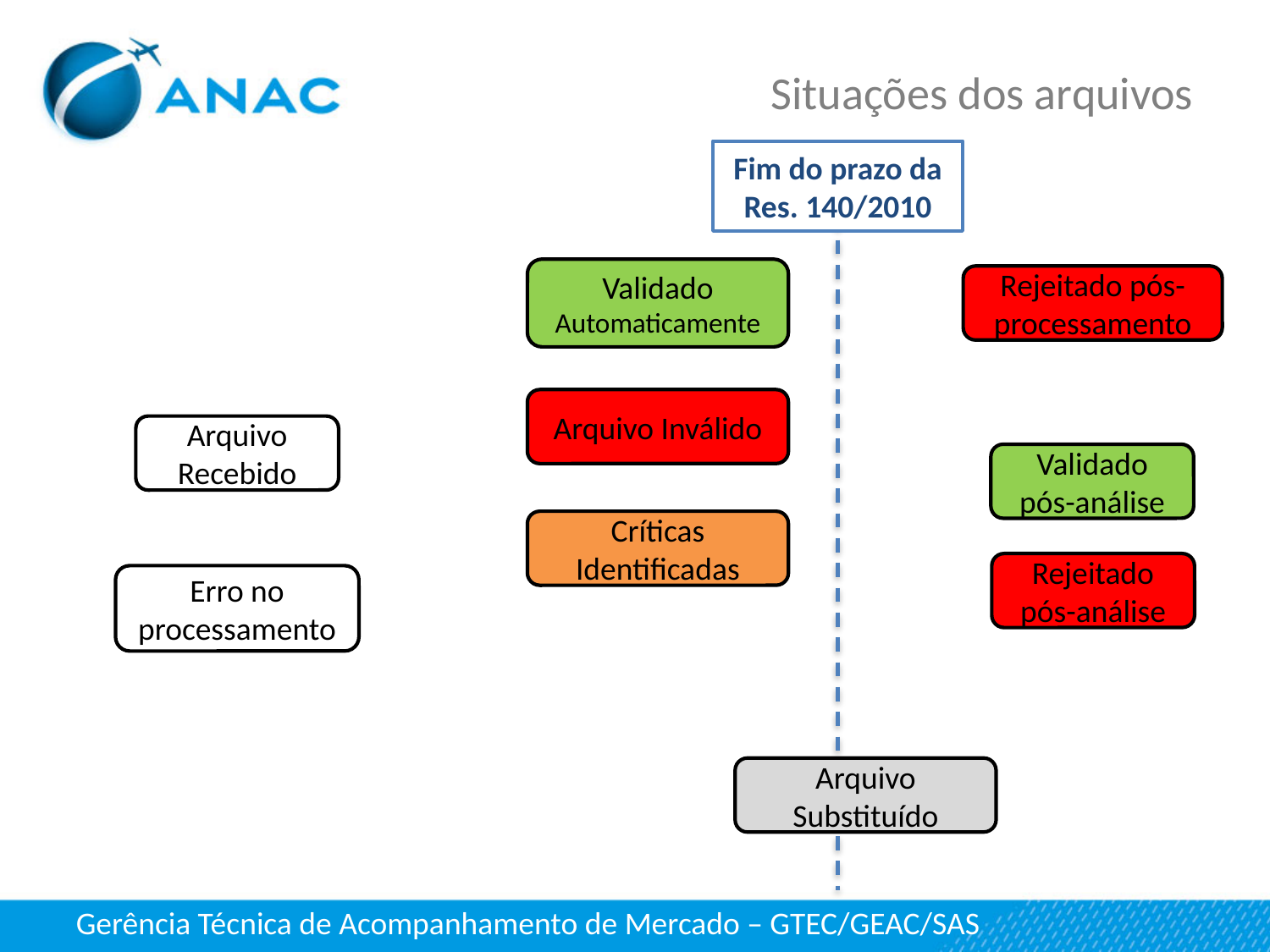

# Situações dos arquivos
Fim do prazo da Res. 140/2010
Validado Automaticamente
Rejeitado pós-processamento
Arquivo Inválido
Arquivo Recebido
Validado pós-análise
Críticas Identificadas
Rejeitado pós-análise
Erro no processamento
Arquivo Substituído
Gerência Técnica de Acompanhamento de Mercado – GTEC/GEAC/SAS